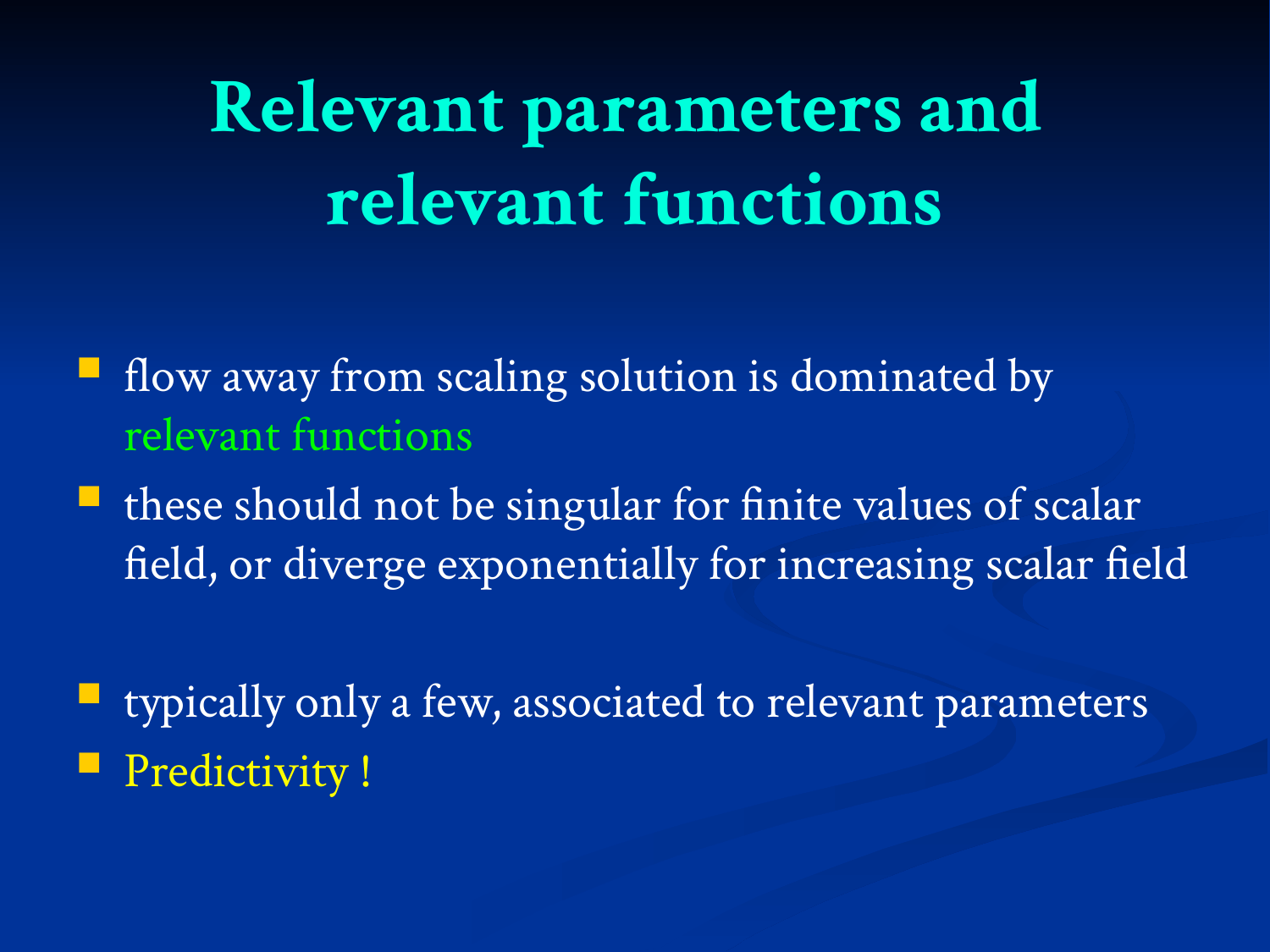

# Relevant parameters and relevant functions
flow away from scaling solution is dominated by relevant functions
these should not be singular for finite values of scalar field, or diverge exponentially for increasing scalar field

typically only a few, associated to relevant parameters
Predictivity !